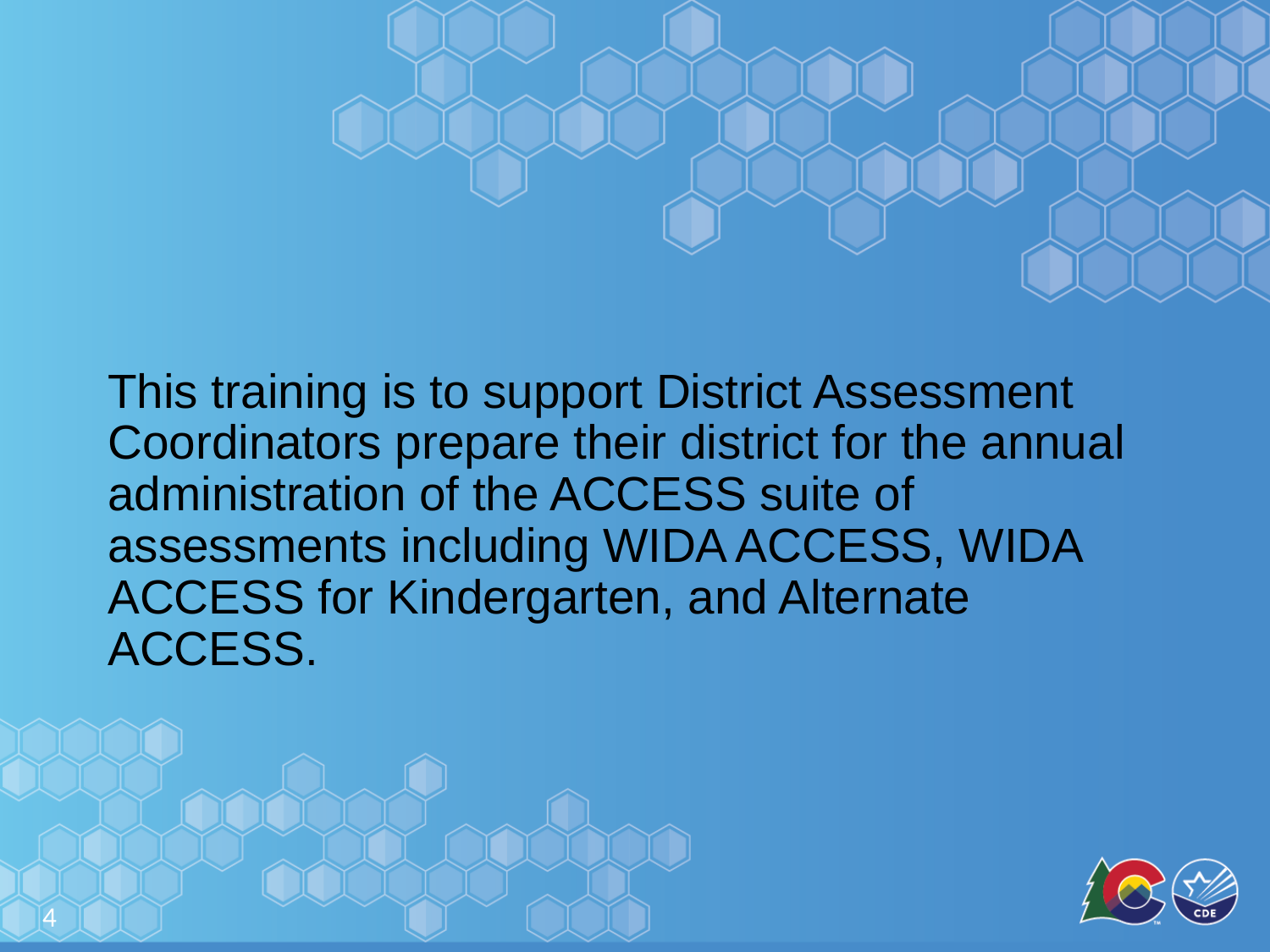

# This training is to support District Assessment Coordinators prepare their district for the annual administration of the ACCESS suite of assessments including WIDA ACCESS, WIDA ACCESS for Kindergarten, and Alternate ACCESS.
4